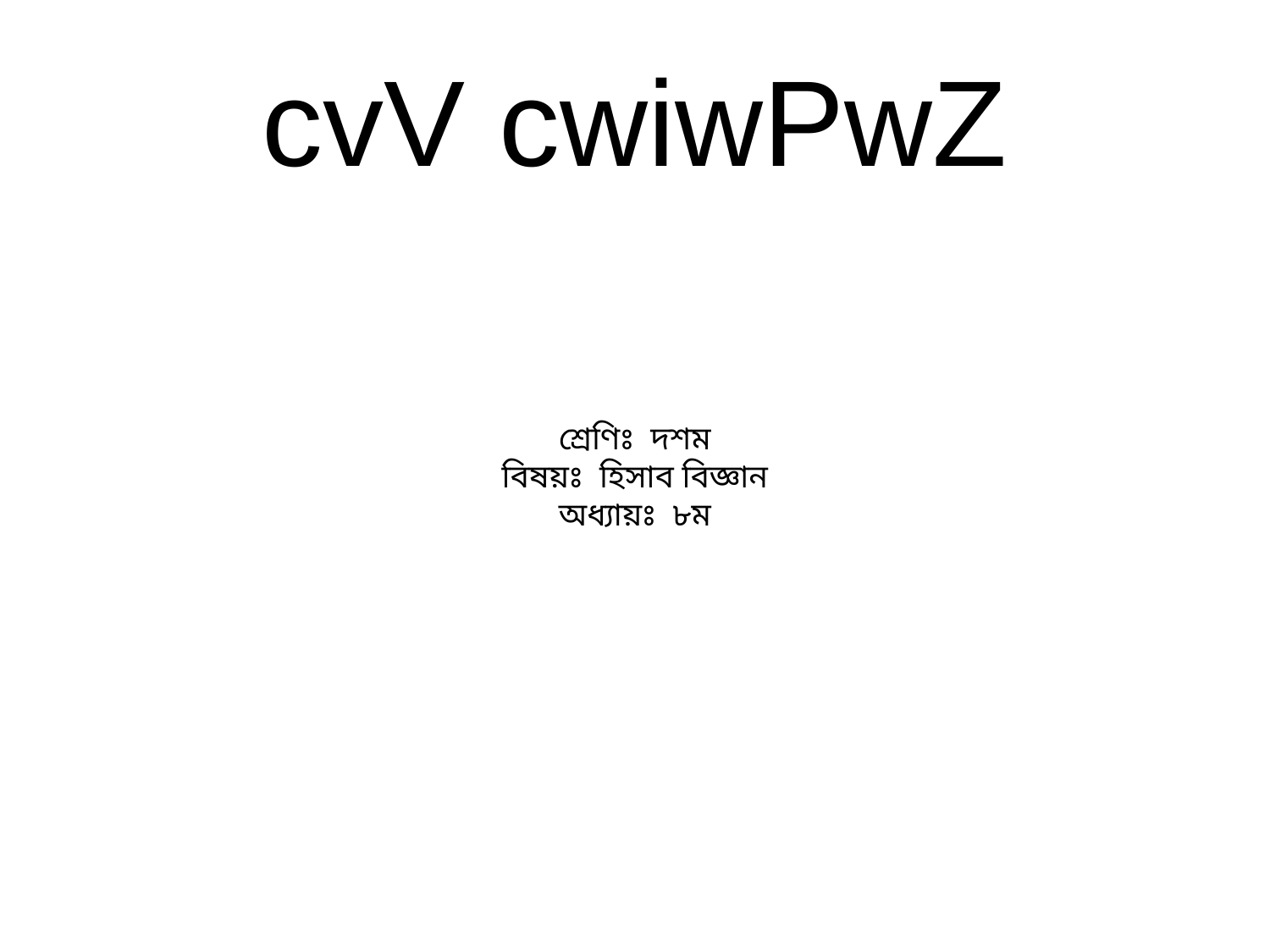

cvV cwiwPwZ
শ্রেণিঃ  দশম
বিষয়ঃ  হিসাব বিজ্ঞান
অধ্যায়ঃ  ৮ম